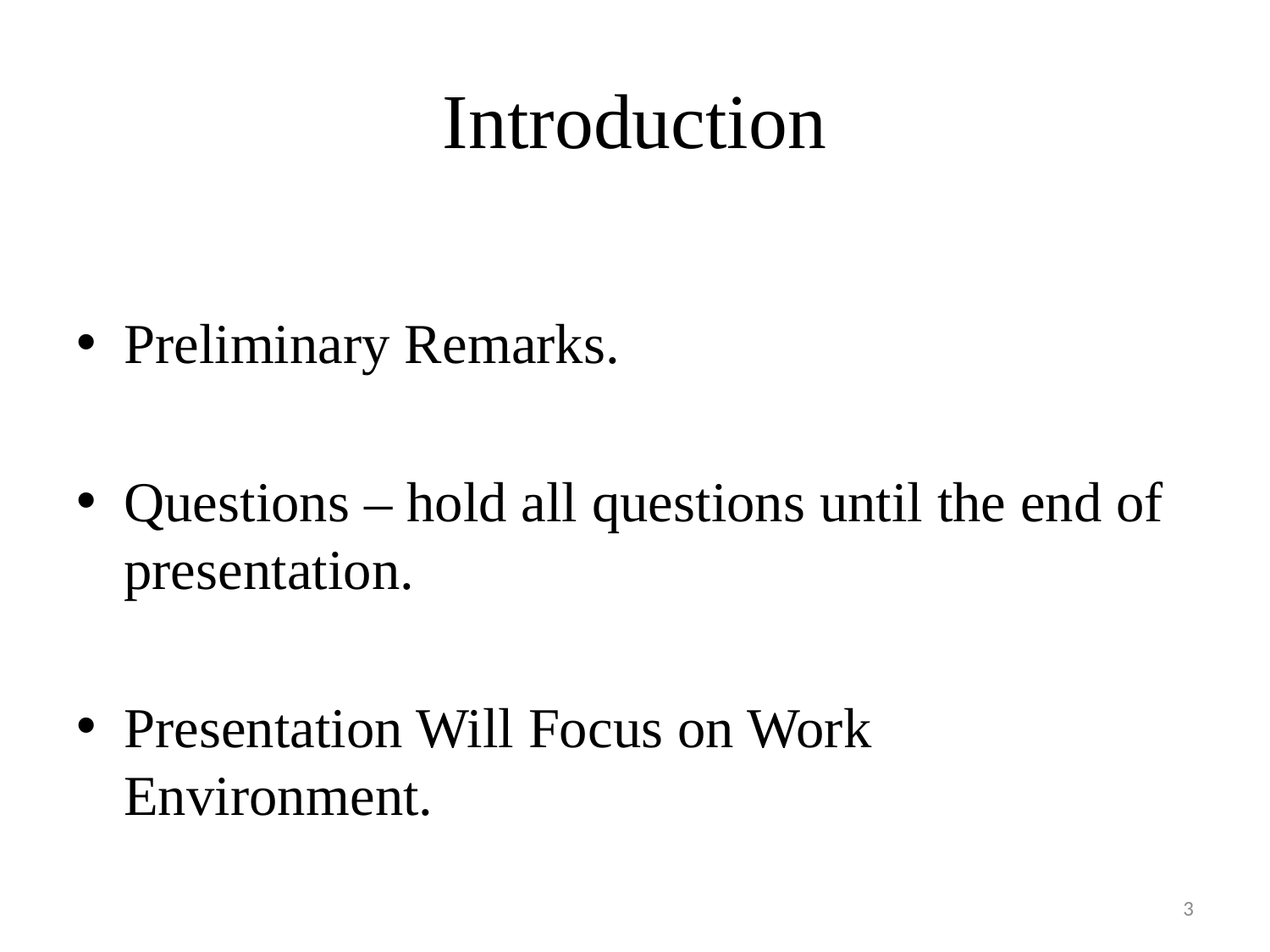

# Introduction

Preliminary Remarks.

Questions – hold all questions until the end of presentation.

Presentation Will Focus on Work Environment.

3